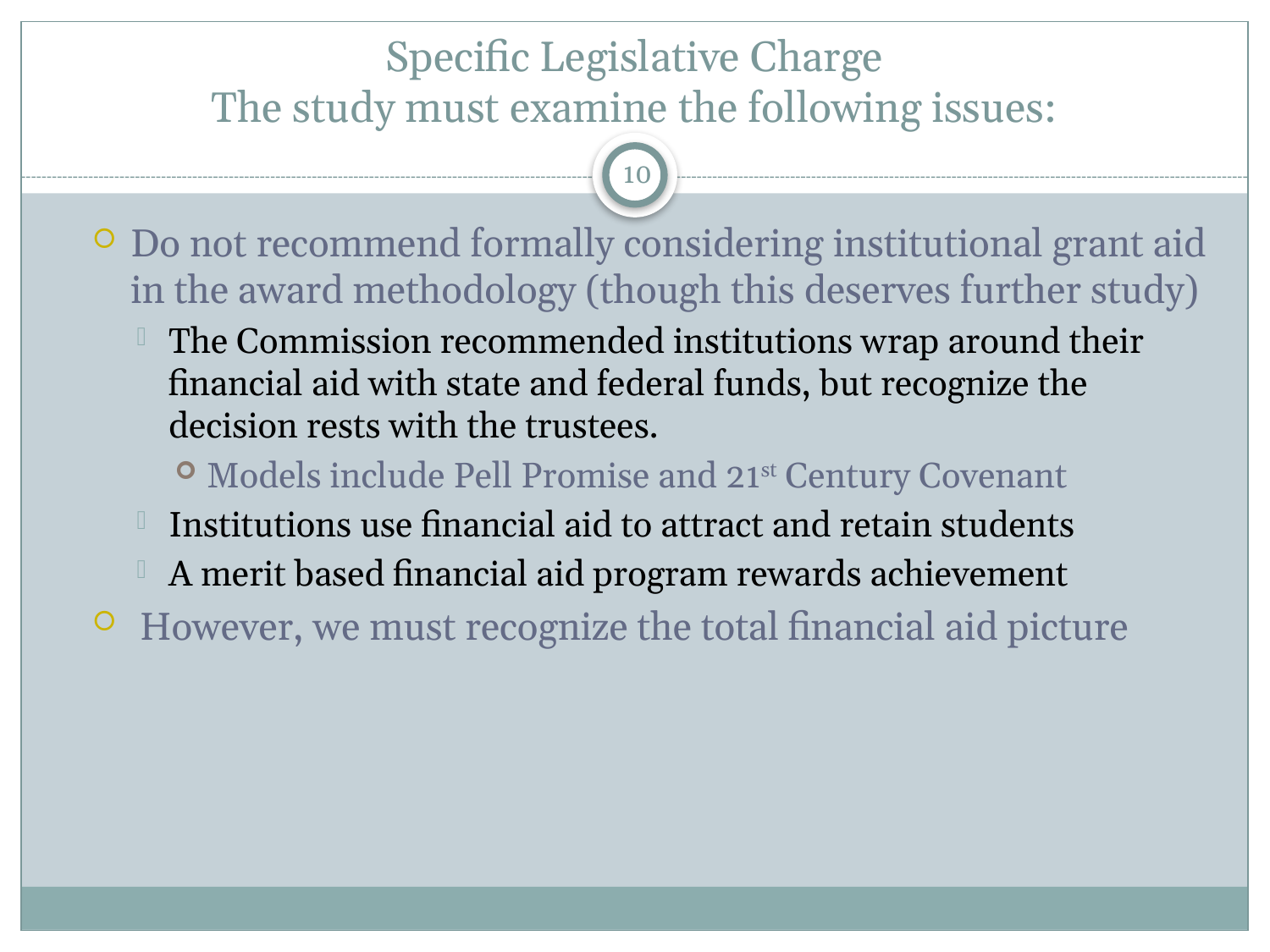

# Specific Legislative Charge The study must examine the following issues:
10
Do not recommend formally considering institutional grant aid in the award methodology (though this deserves further study)
The Commission recommended institutions wrap around their financial aid with state and federal funds, but recognize the decision rests with the trustees.
Models include Pell Promise and 21st Century Covenant
Institutions use financial aid to attract and retain students
A merit based financial aid program rewards achievement
 However, we must recognize the total financial aid picture